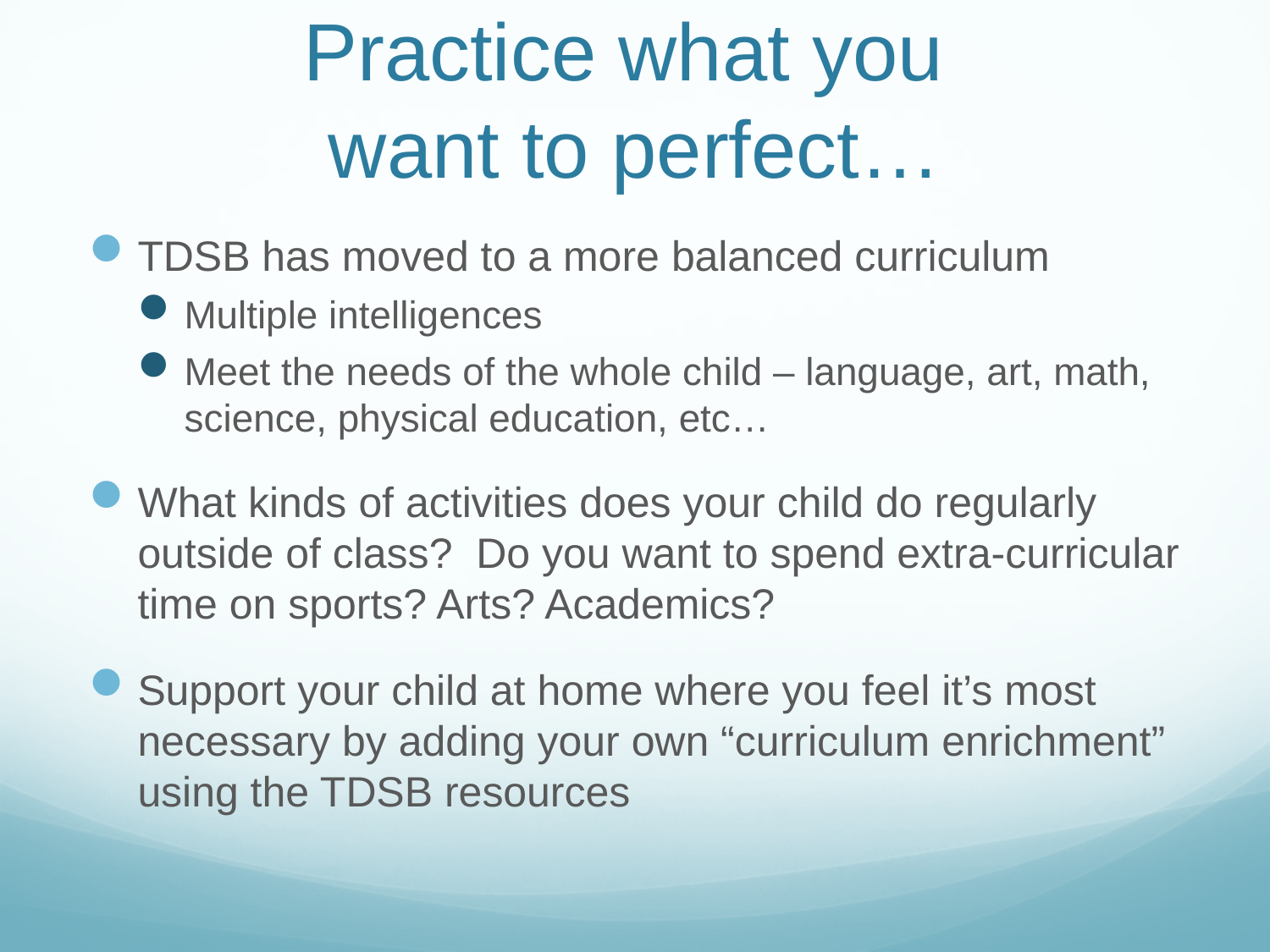

# Practice what you want to perfect…
TDSB has moved to a more balanced curriculum
Multiple intelligences
Meet the needs of the whole child – language, art, math, science, physical education, etc…
What kinds of activities does your child do regularly outside of class?  Do you want to spend extra-curricular time on sports? Arts? Academics?
Support your child at home where you feel it’s most necessary by adding your own “curriculum enrichment” using the TDSB resources